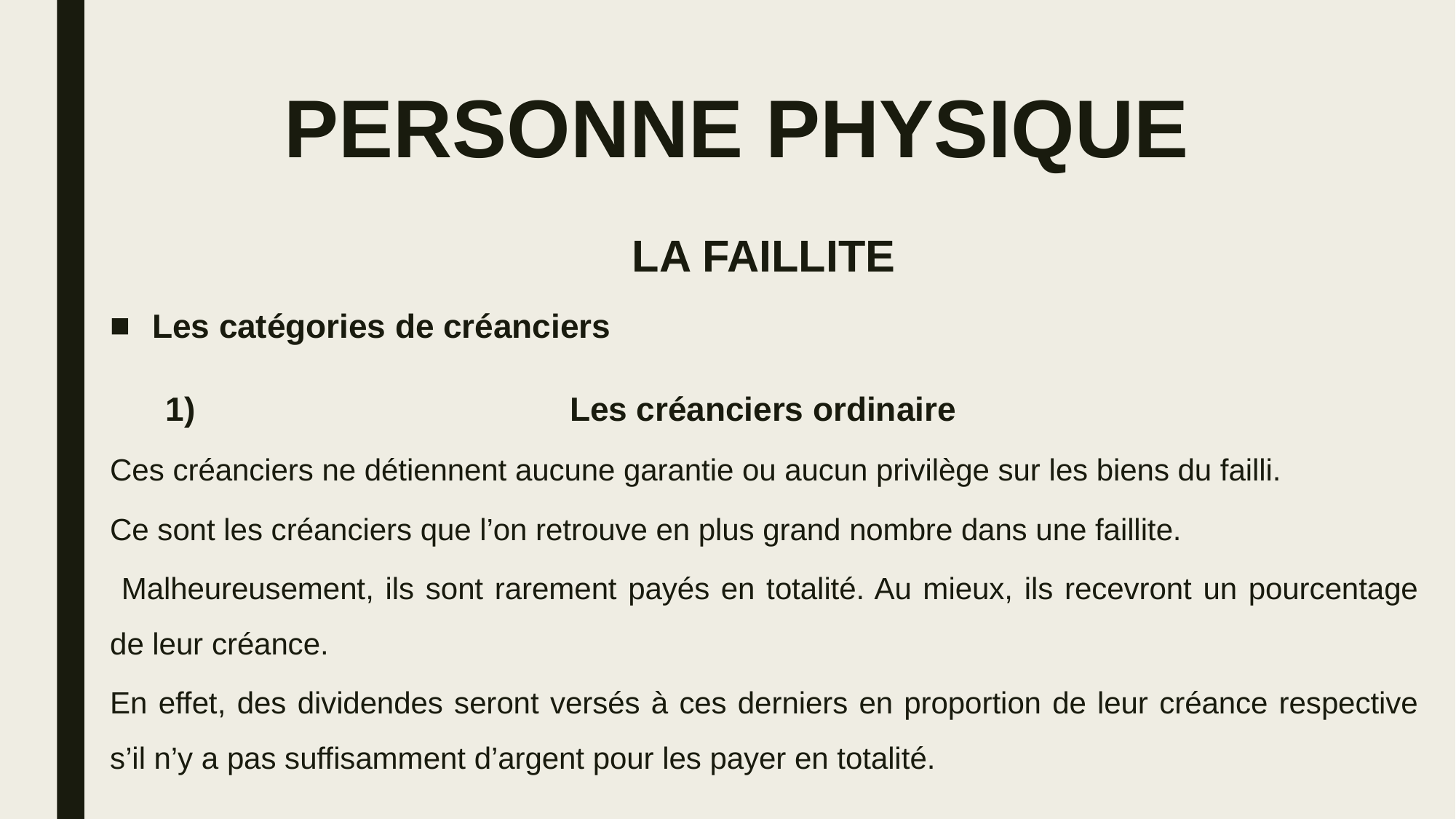

# PERSONNE PHYSIQUE
LA FAILLITE
Les catégories de créanciers
Les créanciers ordinaire
Ces créanciers ne détiennent aucune garantie ou aucun privilège sur les biens du failli.
Ce sont les créanciers que l’on retrouve en plus grand nombre dans une faillite.
 Malheureusement, ils sont rarement payés en totalité. Au mieux, ils recevront un pourcentage de leur créance.
En effet, des dividendes seront versés à ces derniers en proportion de leur créance respective s’il n’y a pas suffisamment d’argent pour les payer en totalité.